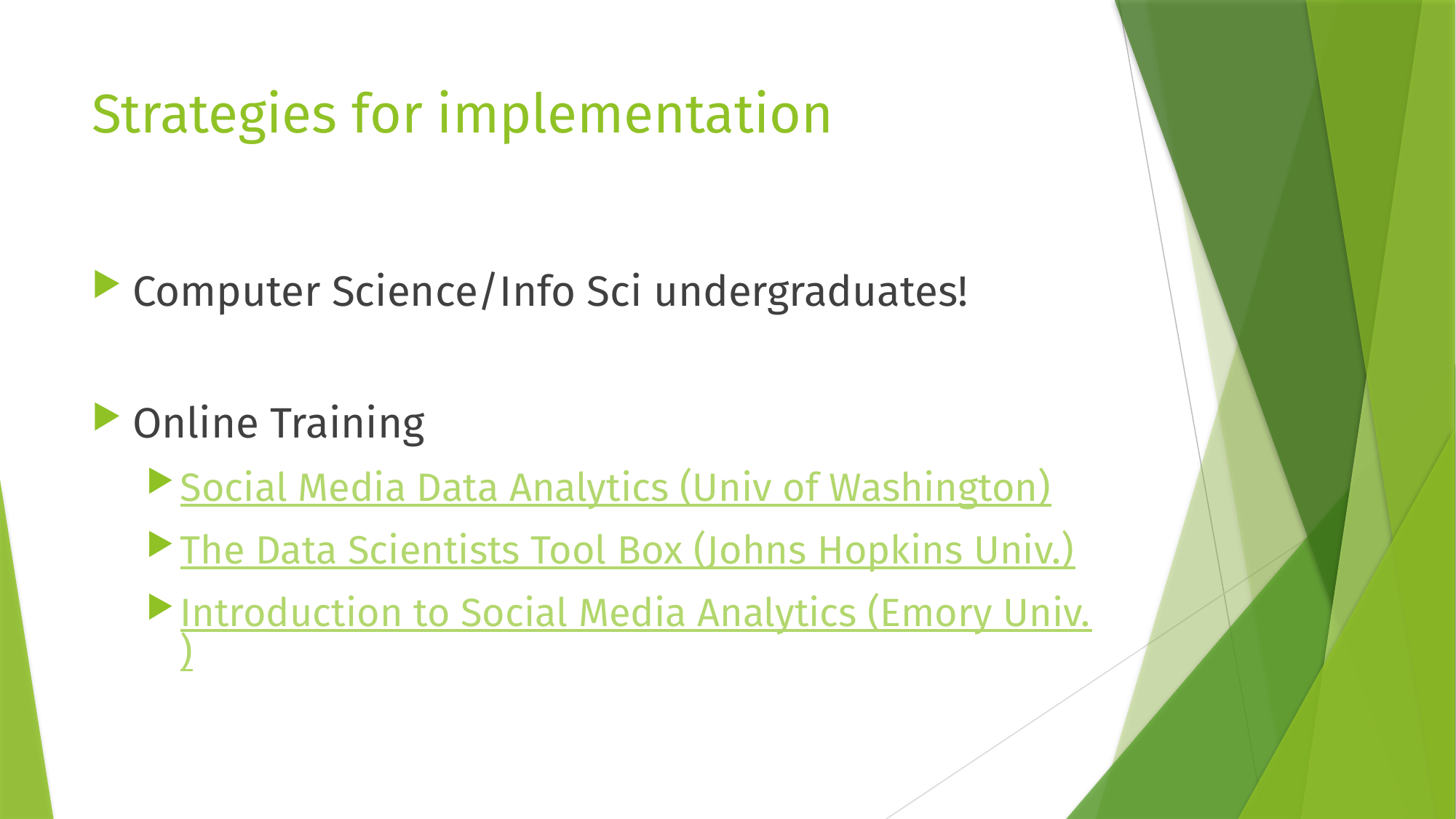

# Strategies for implementation
Computer Science/Info Sci undergraduates!

Online Training
Social Media Data Analytics (Univ of Washington)
The Data Scientists Tool Box (Johns Hopkins Univ.)
Introduction to Social Media Analytics (Emory Univ.)